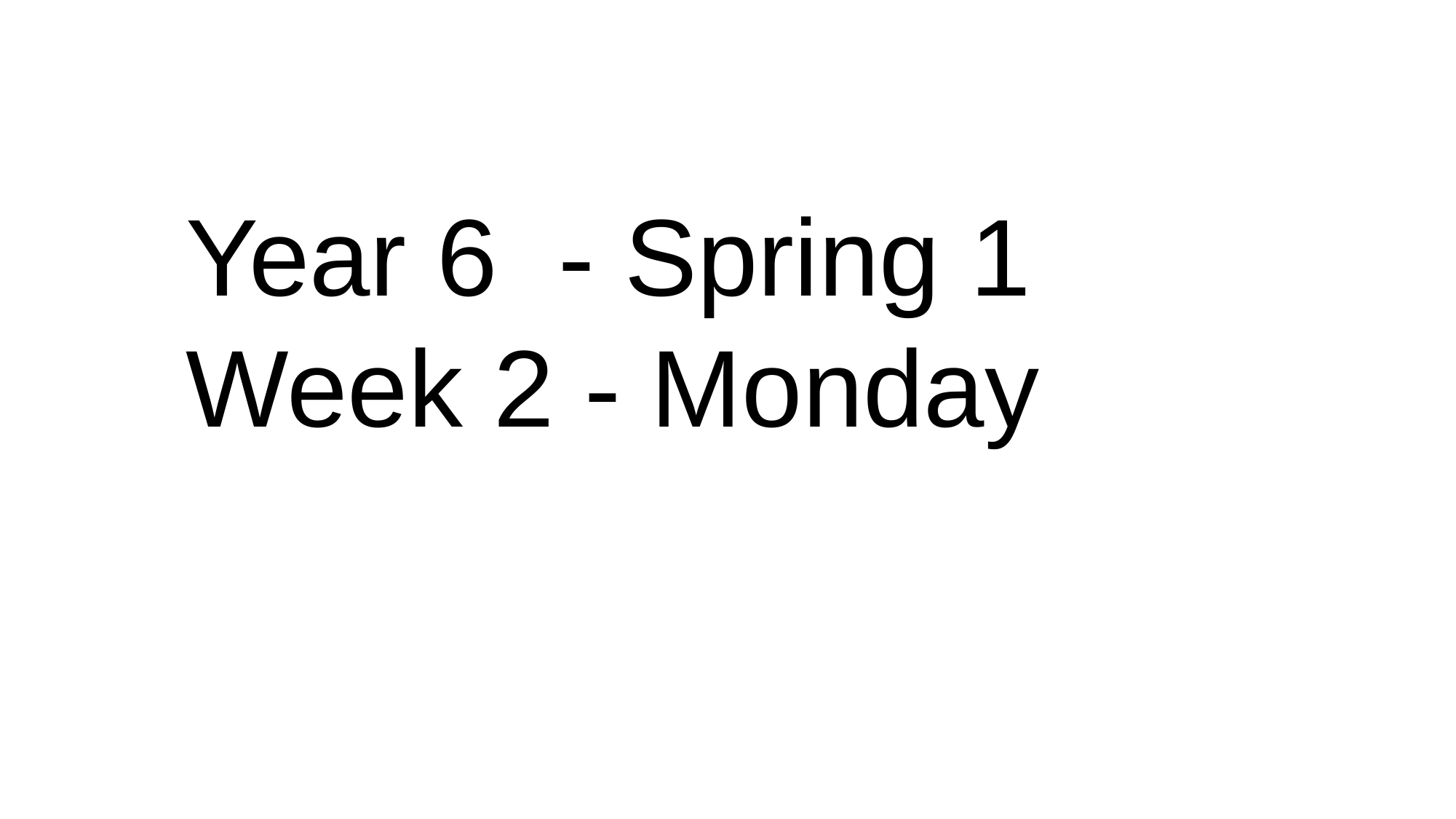

Year 6  - Spring 1
Week 2 - Monday